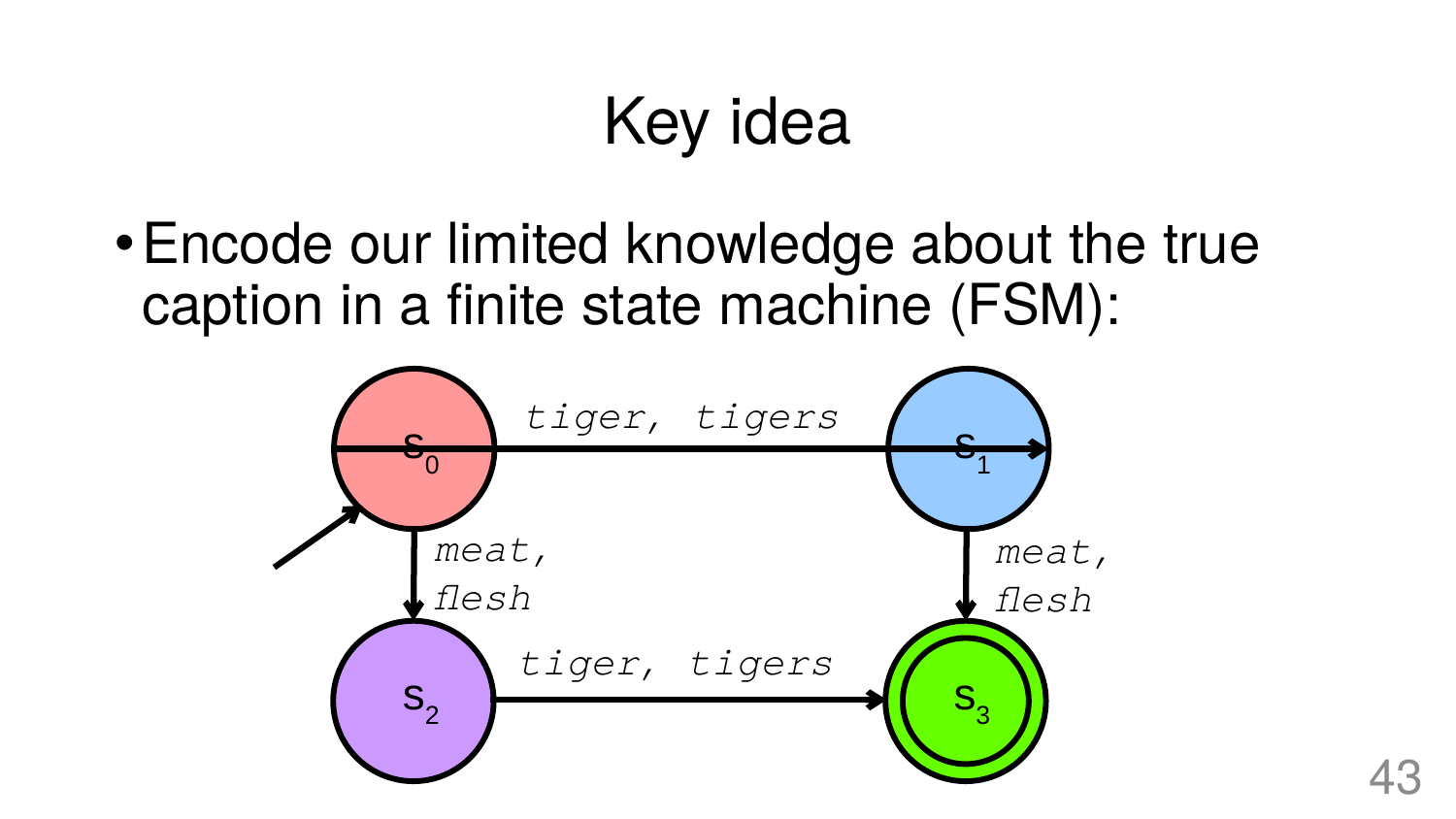

# Key idea
Encode our limited knowledge about the true caption in a finite state machine (FSM):
tiger, tigers

s0
s1
meat, flesh
meat, flesh
tiger, tigers

s2
s3
43